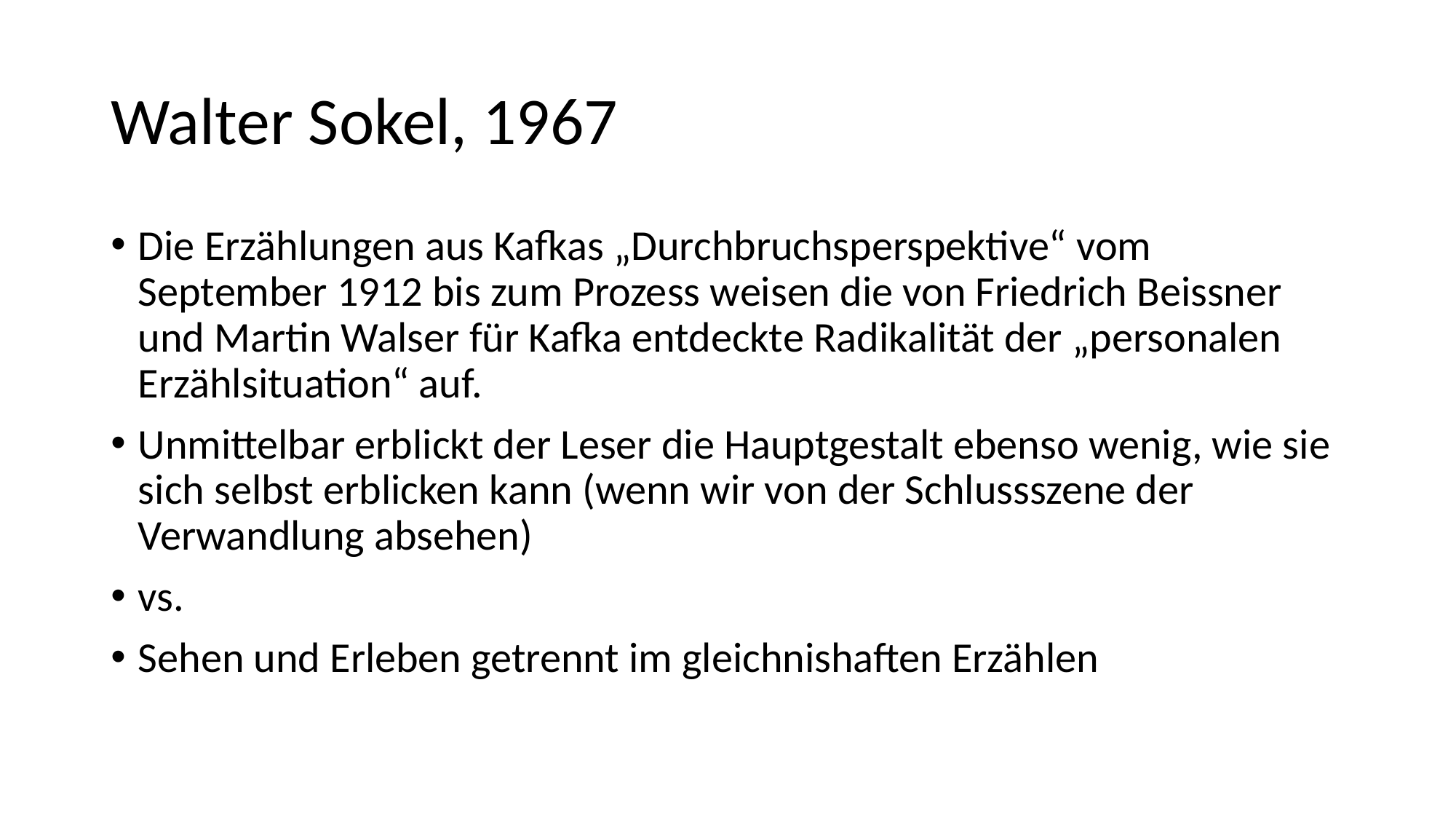

# Walter Sokel, 1967
Die Erzählungen aus Kafkas „Durchbruchsperspektive“ vom September 1912 bis zum Prozess weisen die von Friedrich Beissner und Martin Walser für Kafka entdeckte Radikalität der „personalen Erzählsituation“ auf.
Unmittelbar erblickt der Leser die Hauptgestalt ebenso wenig, wie sie sich selbst erblicken kann (wenn wir von der Schlussszene der Verwandlung absehen)
vs.
Sehen und Erleben getrennt im gleichnishaften Erzählen